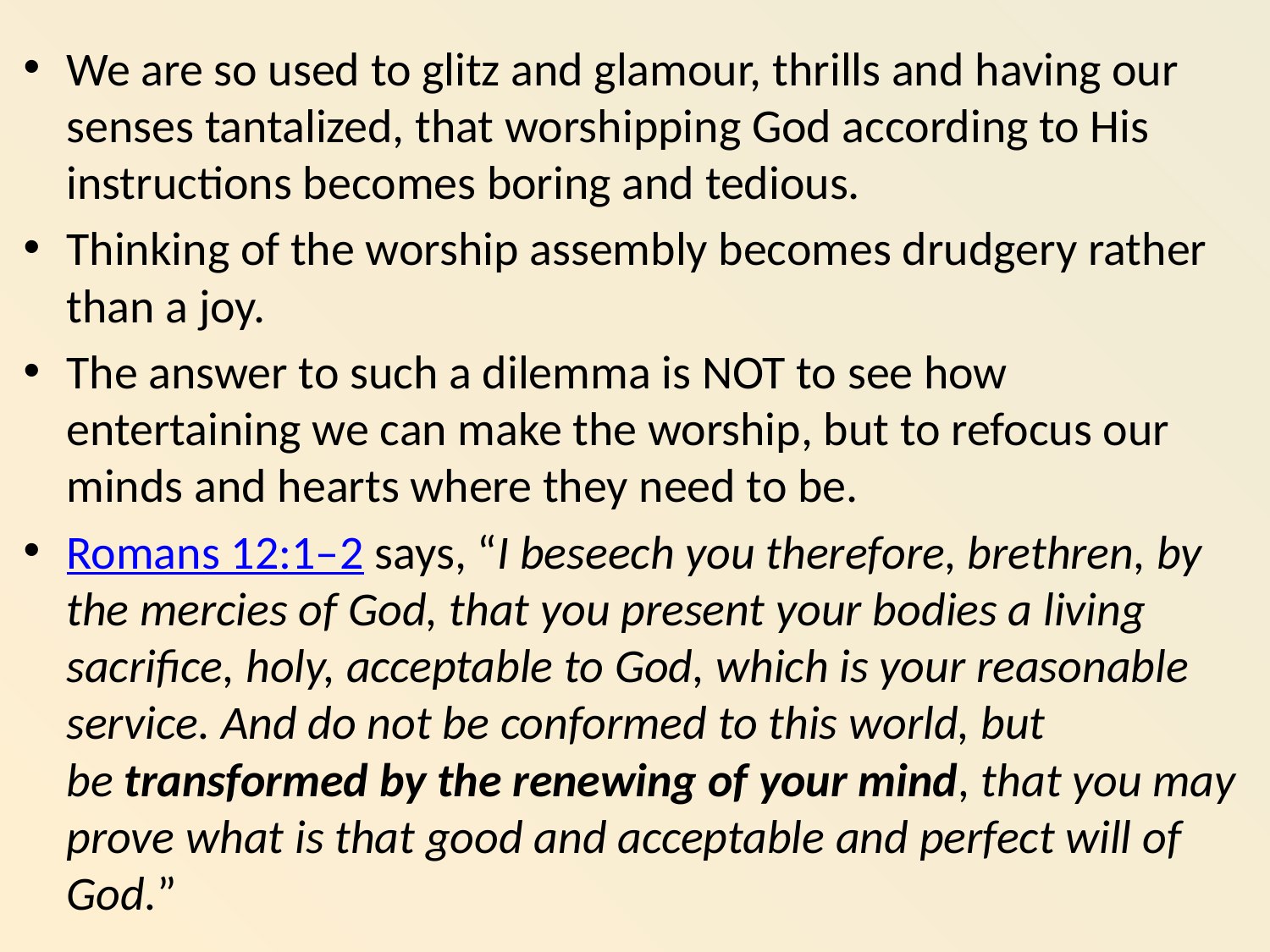

We are so used to glitz and glamour, thrills and having our senses tantalized, that worshipping God according to His instructions becomes boring and tedious.
Thinking of the worship assembly becomes drudgery rather than a joy.
The answer to such a dilemma is NOT to see how entertaining we can make the worship, but to refocus our minds and hearts where they need to be.
Romans 12:1–2 says, “I beseech you therefore, brethren, by the mercies of God, that you present your bodies a living sacrifice, holy, acceptable to God, which is your reasonable service. And do not be conformed to this world, but be transformed by the renewing of your mind, that you may prove what is that good and acceptable and perfect will of God.”